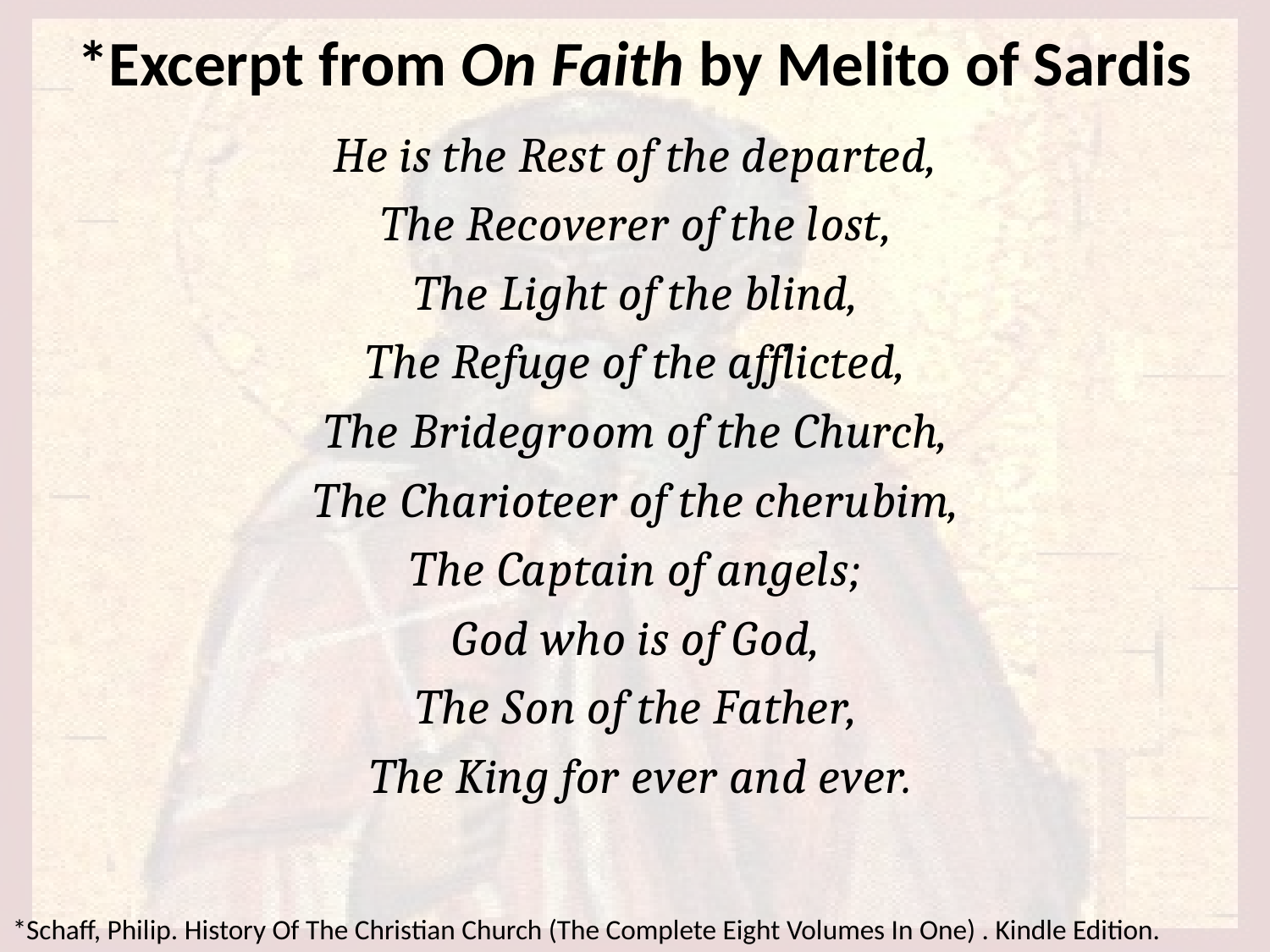

# *Excerpt from On Faith by Melito of Sardis
He is the Rest of the departed,
The Recoverer of the lost,
The Light of the blind,
The Refuge of the afflicted,
The Bridegroom of the Church,
The Charioteer of the cherubim,
The Captain of angels;
God who is of God,
The Son of the Father,
The King for ever and ever.
*Schaff, Philip. History Of The Christian Church (The Complete Eight Volumes In One) . Kindle Edition.